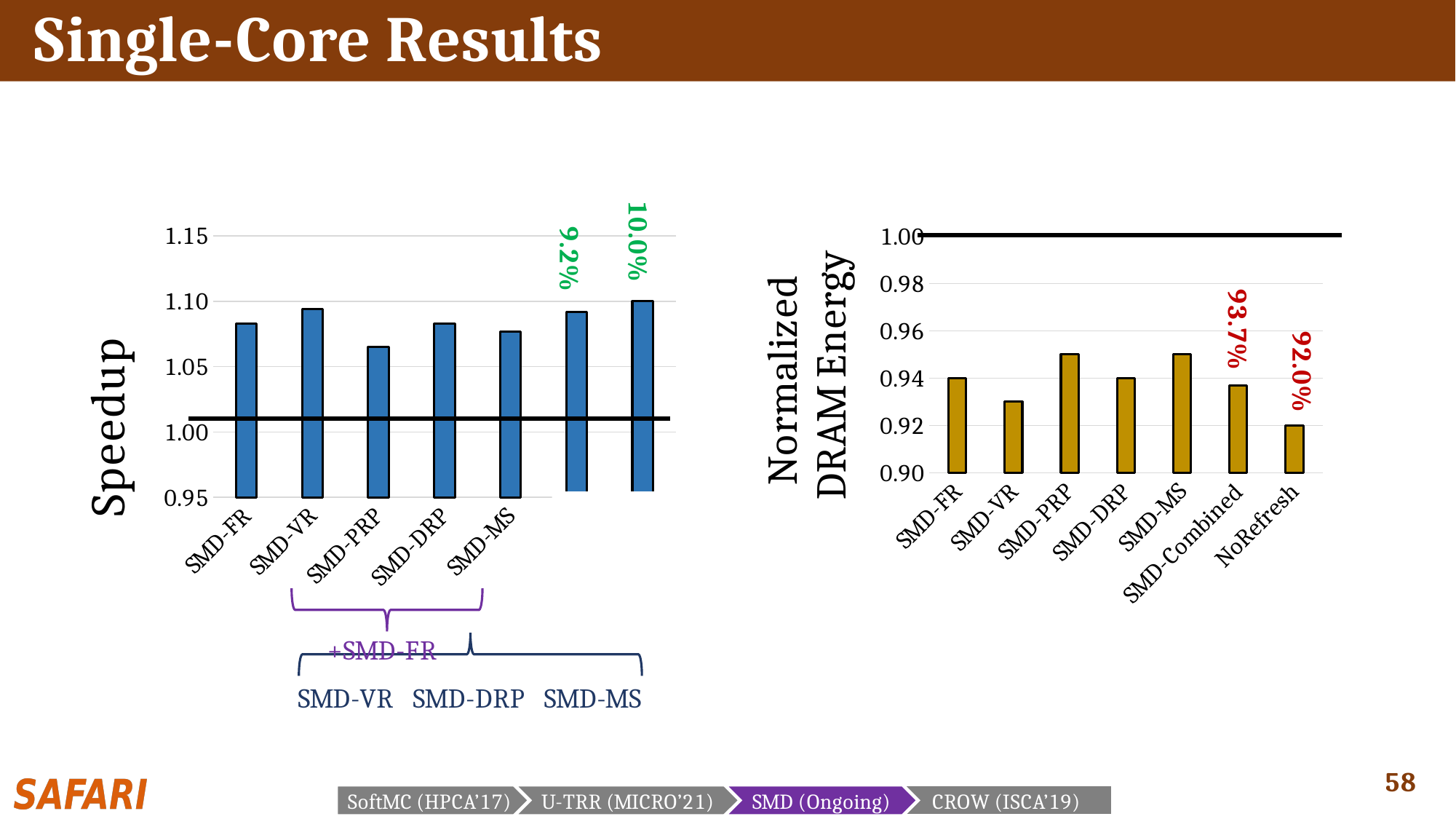

# Single-Core Results

### Chart

| Category | Speedup |
|---|---|
| SMD-FR | 1.083 |
| SMD-VR | 1.094 |
| SMD-PRP | 1.065 |
| SMD-DRP | 1.083 |
| SMD-MS | 1.077 |
| SMD-Combined | 1.092 |
| NoRefresh | 1.1 |

### Chart

| Category | EnergyReduction |
|---|---|
| SMD-FR | 0.94 |
| SMD-VR | 0.93 |
| SMD-PRP | 0.95 |
| SMD-DRP | 0.94 |
| SMD-MS | 0.95 |
| SMD-Combined | 0.937 |
| NoRefresh | 0.92 |
10.0%
9.2%
93.7%
92.0%

+SMD-FR

SMD-VR
SMD-DRP
SMD-MS
SoftMC (HPCA’17)
U-TRR (MICRO’21)
SMD (Ongoing)
CROW (ISCA’19)